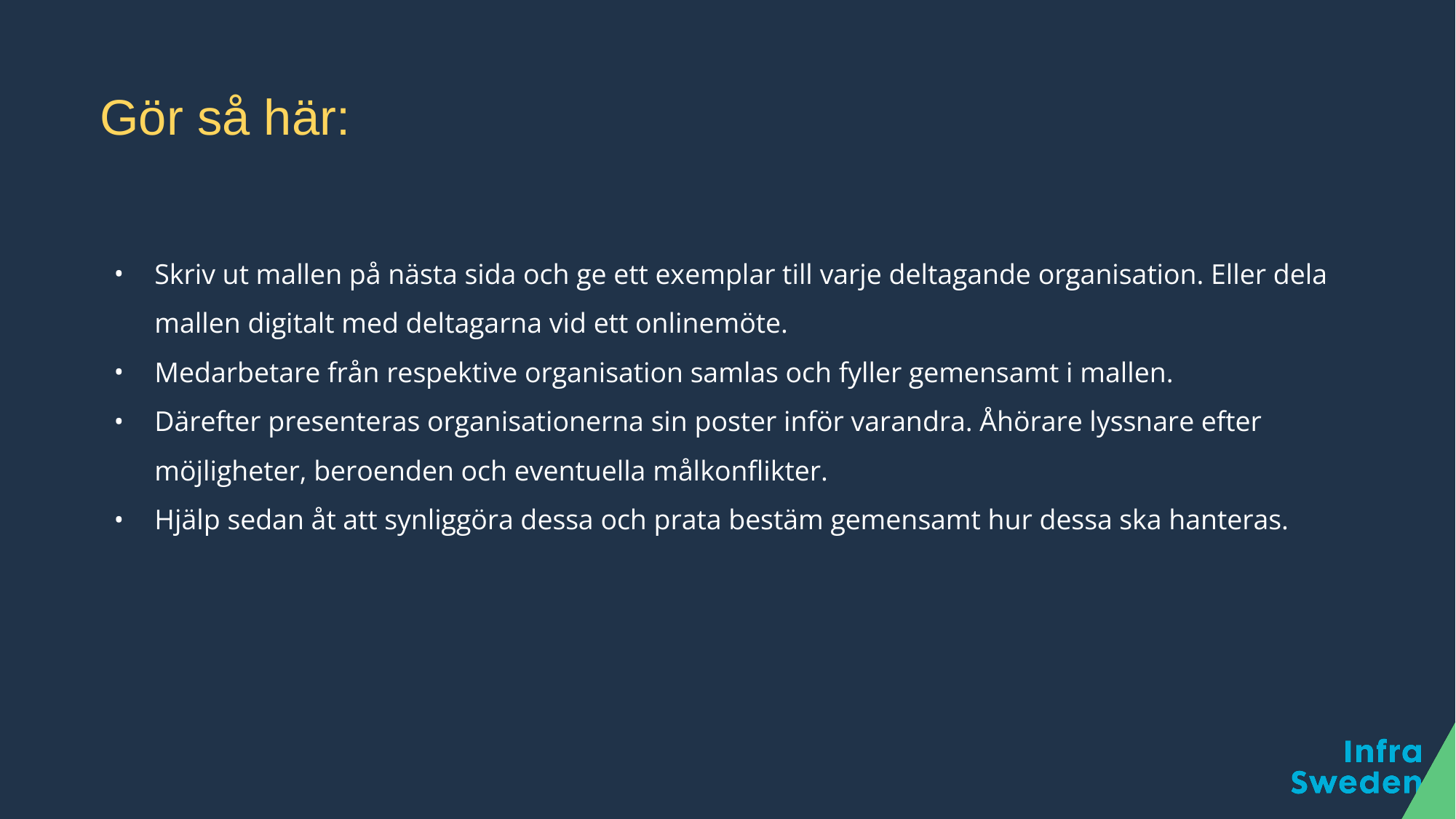

# Gör så här:
Skriv ut mallen på nästa sida och ge ett exemplar till varje deltagande organisation. Eller dela mallen digitalt med deltagarna vid ett onlinemöte.
Medarbetare från respektive organisation samlas och fyller gemensamt i mallen.
Därefter presenteras organisationerna sin poster inför varandra. Åhörare lyssnare efter möjligheter, beroenden och eventuella målkonflikter.
Hjälp sedan åt att synliggöra dessa och prata bestäm gemensamt hur dessa ska hanteras.